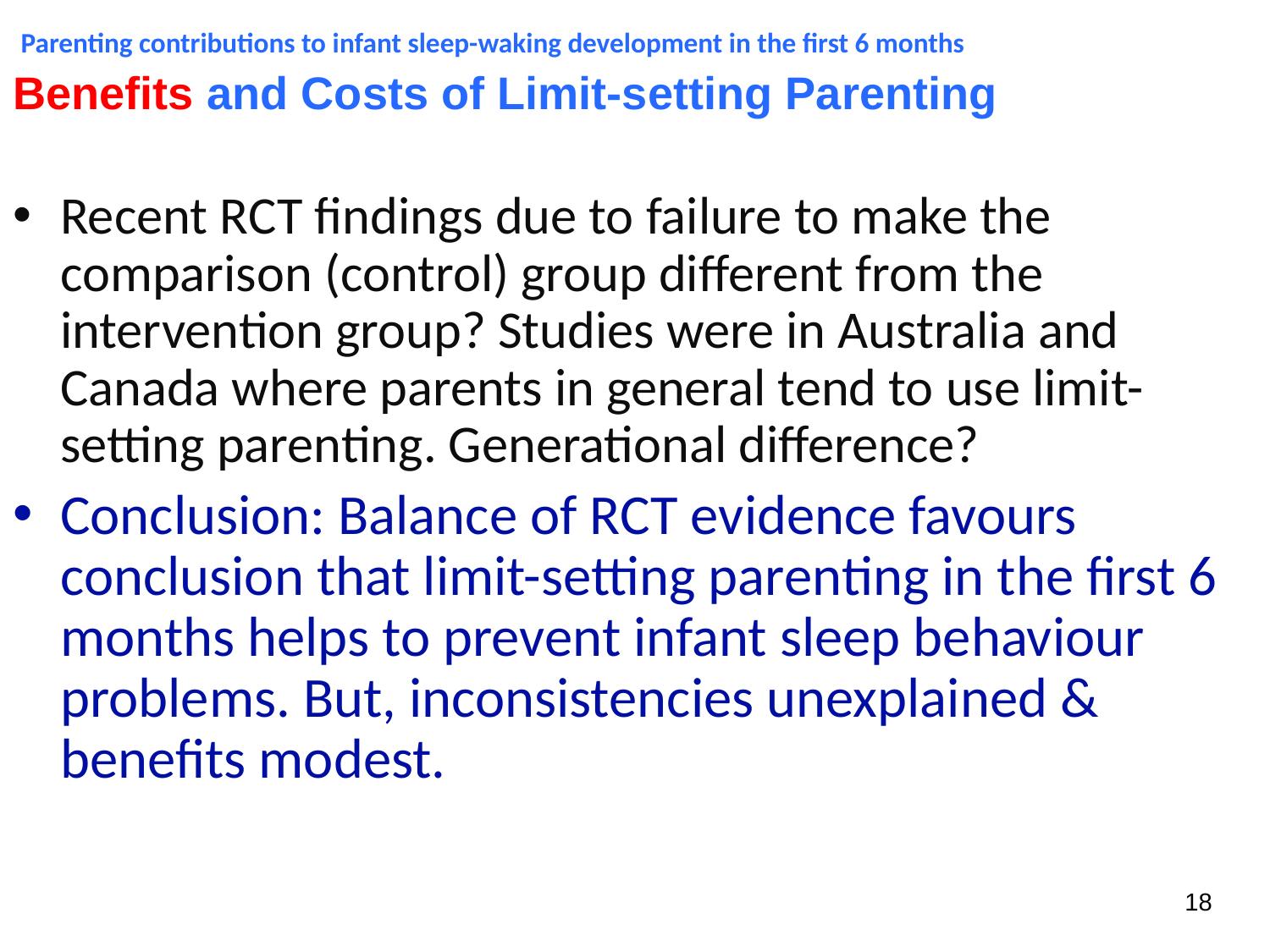

Parenting contributions to infant sleep-waking development in the first 6 months
Benefits and Costs of Limit-setting Parenting

Recent RCT findings due to failure to make the comparison (control) group different from the intervention group? Studies were in Australia and Canada where parents in general tend to use limit-setting parenting. Generational difference?
Conclusion: Balance of RCT evidence favours conclusion that limit-setting parenting in the first 6 months helps to prevent infant sleep behaviour problems. But, inconsistencies unexplained & benefits modest.

18